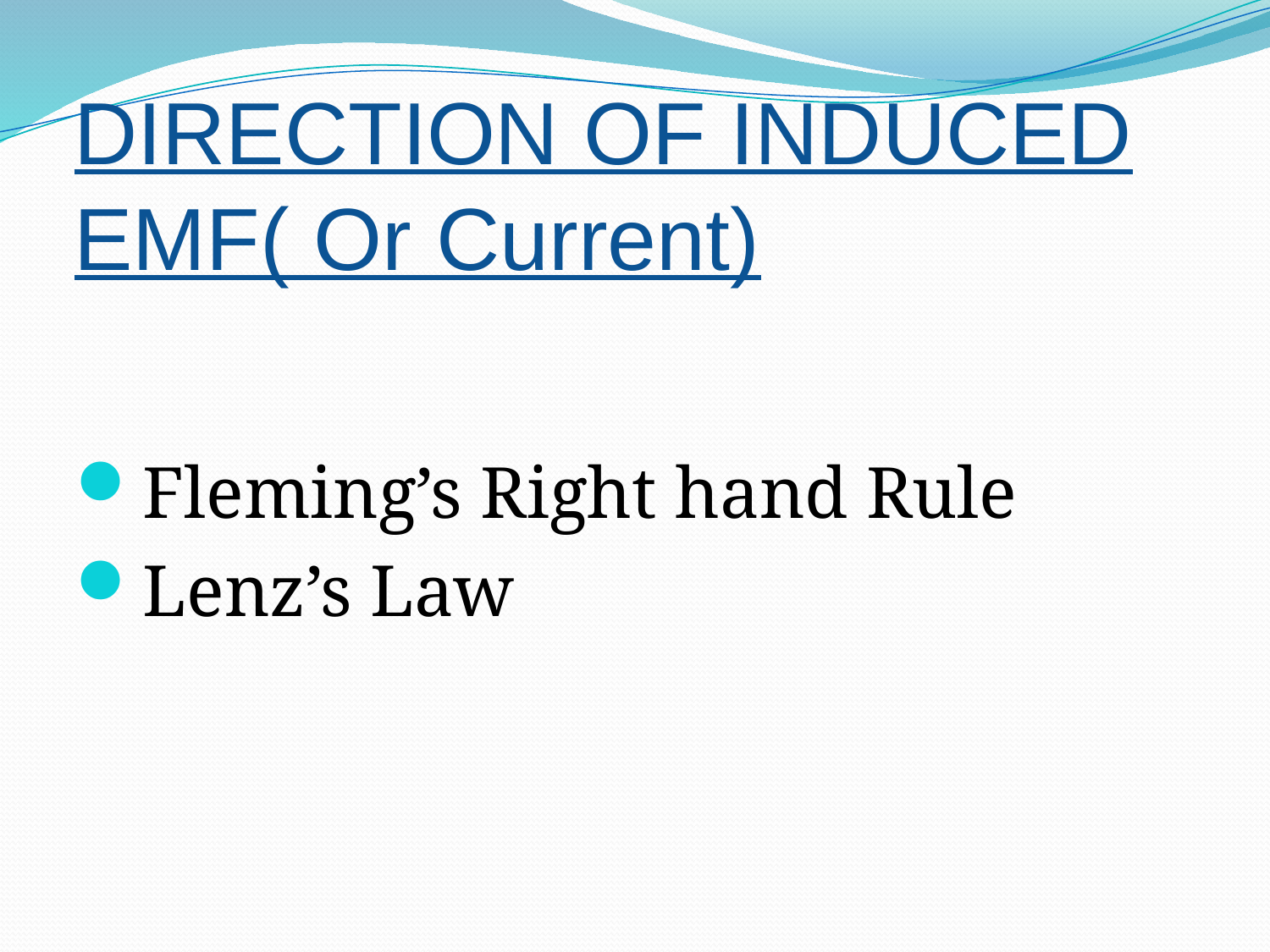

# DIRECTION OF INDUCED EMF( Or Current)

Fleming’s Right hand Rule
Lenz’s Law